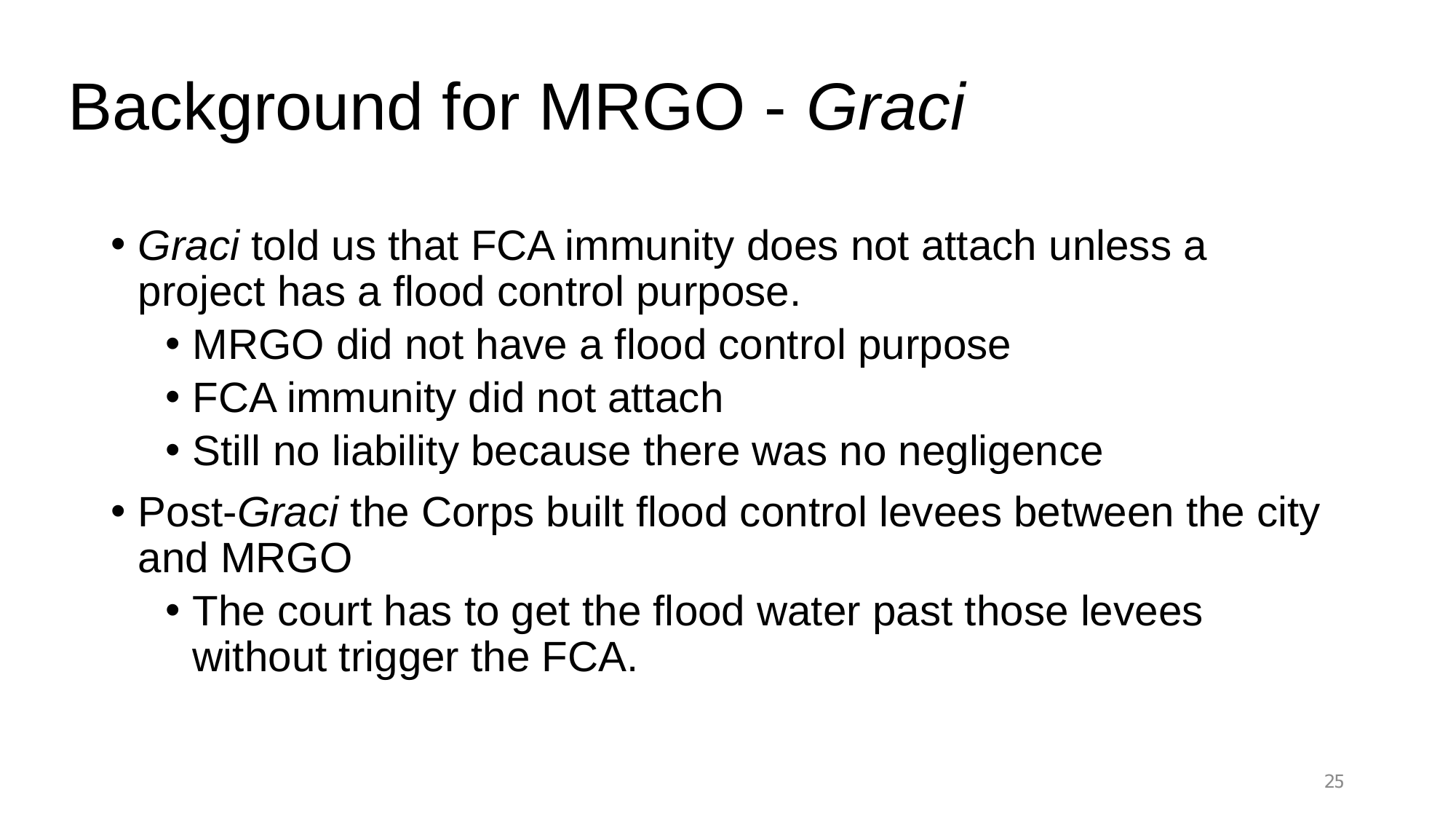

# Background for MRGO - Graci
Graci told us that FCA immunity does not attach unless a project has a flood control purpose.
MRGO did not have a flood control purpose
FCA immunity did not attach
Still no liability because there was no negligence
Post-Graci the Corps built flood control levees between the city and MRGO
The court has to get the flood water past those levees without trigger the FCA.
25